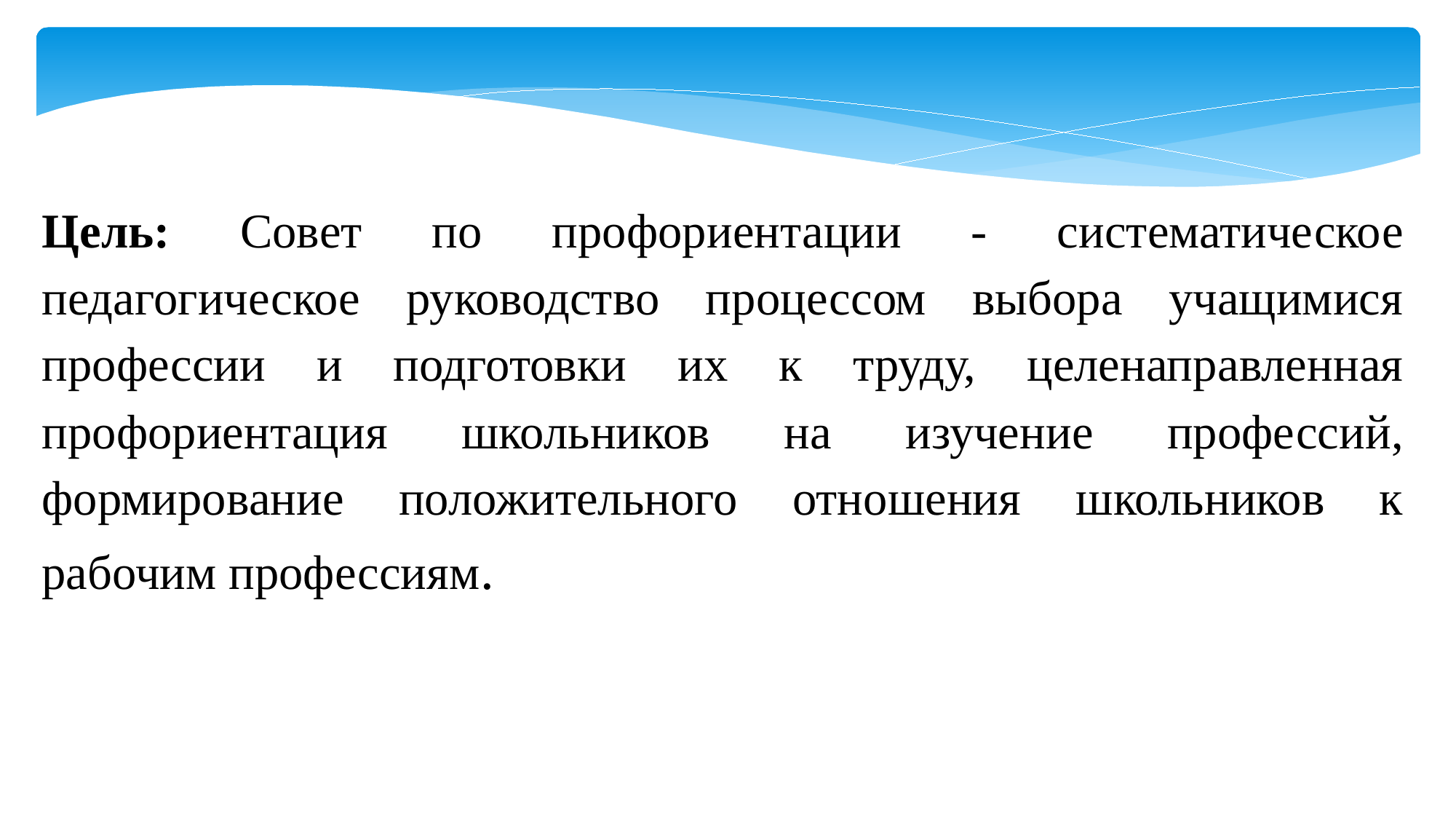

Цель: Совет по профориентации - систематическое педагогическое руководство процессом выбора учащимися профессии и подготовки их к труду, целенаправленная профориентация школьников на изучение профессий, формирование положительного отношения школьников к рабочим профессиям.